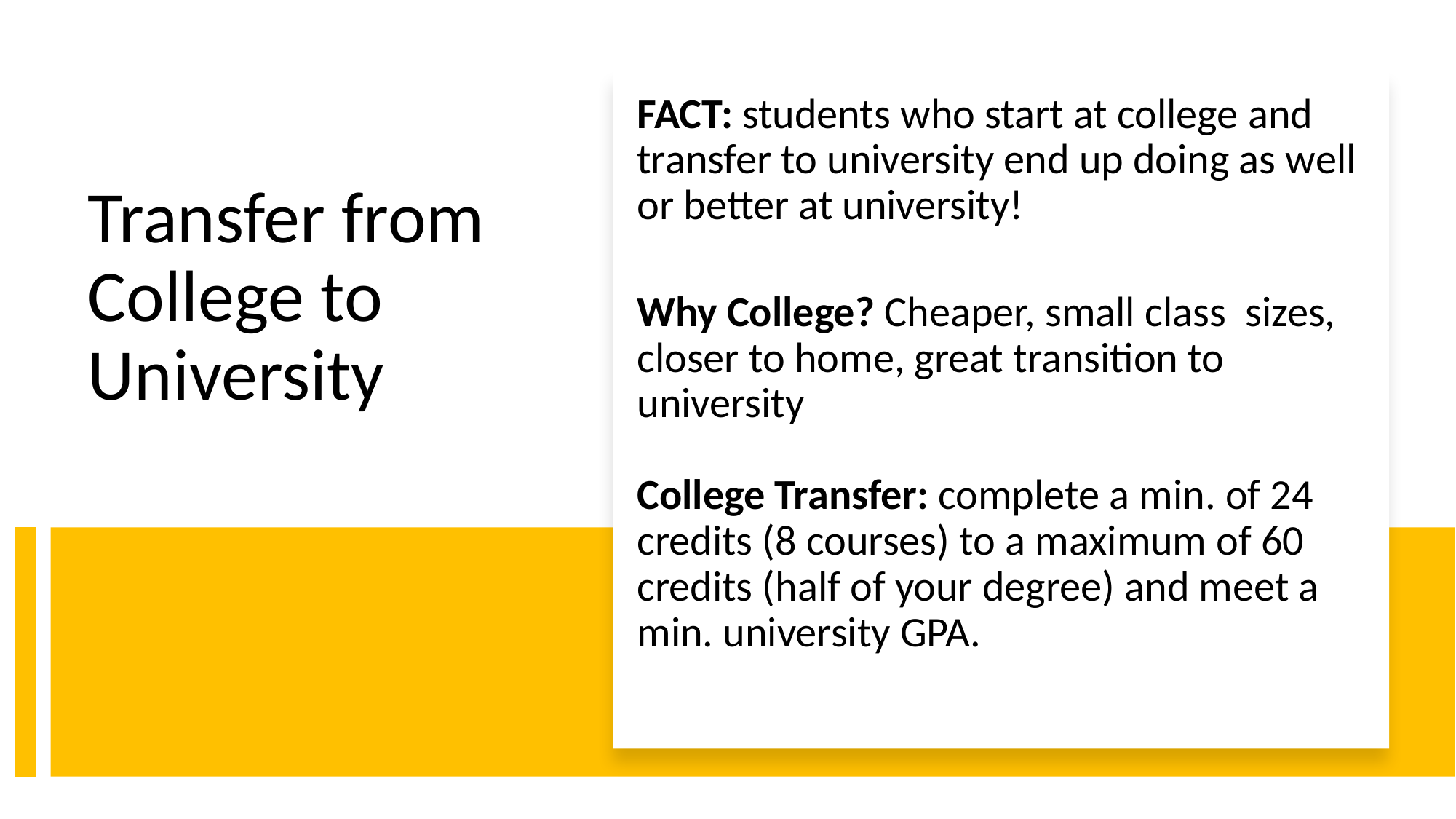

FACT: students who start at college and transfer to university end up doing as well or better at university!

Why College? Cheaper, small class  sizes, closer to home, great transition to university

College Transfer: complete a min. of 24 credits (8 courses) to a maximum of 60
credits (half of your degree) and meet a min. university GPA.
# Transfer from College to University